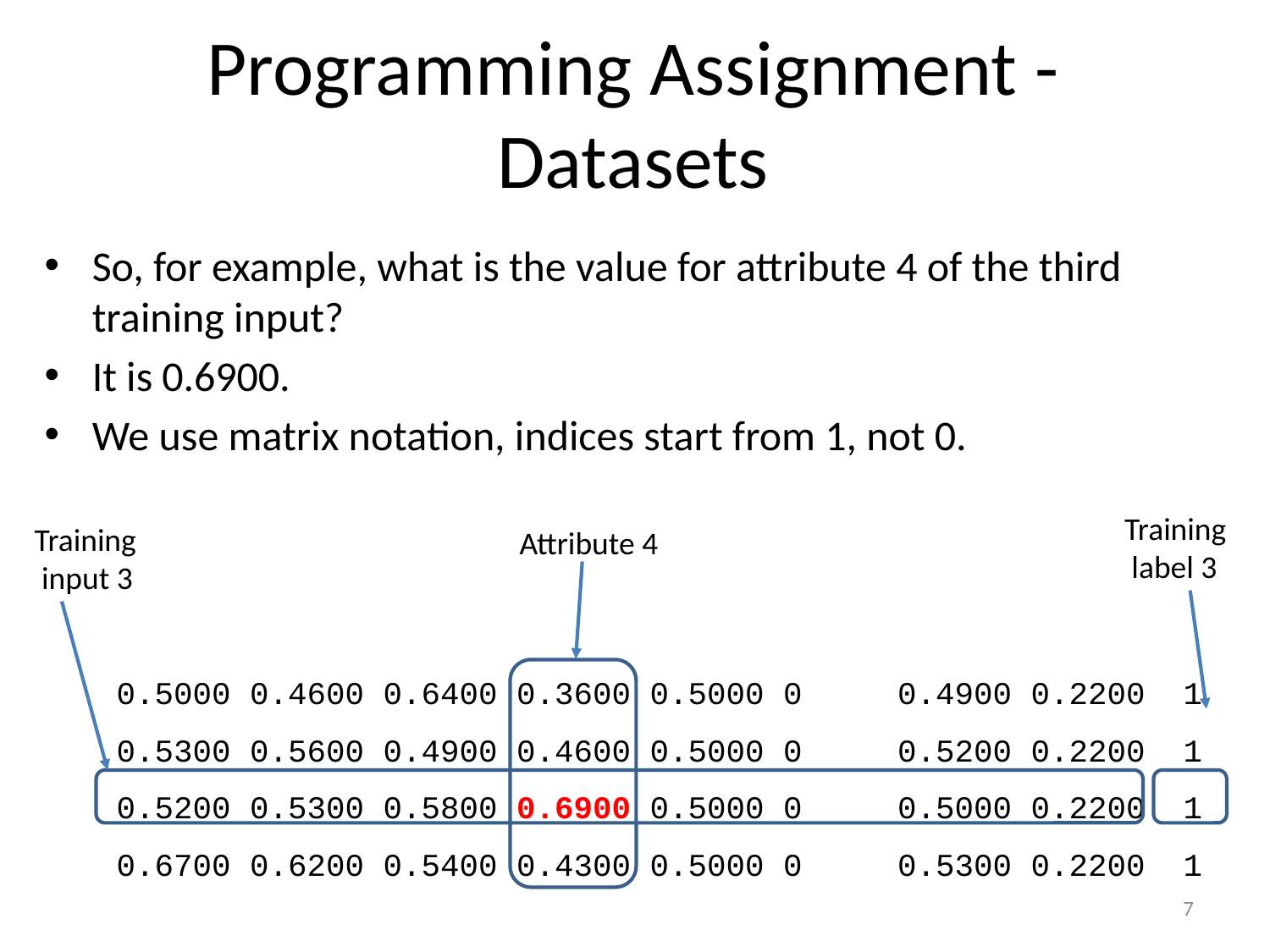

# Programming Assignment - Datasets
So, for example, what is the value for attribute 4 of the third training input?
It is 0.6900.
We use matrix notation, indices start from 1, not 0.

Training
 label 3
Training
 input 3
Attribute 4
0.5000 0.4600 0.6400 0.3600 0.5000 0     0.4900 0.2200  1
0.5300 0.5600 0.4900 0.4600 0.5000 0     0.5200 0.2200  1
0.5200 0.5300 0.5800 0.6900 0.5000 0     0.5000 0.2200  1
0.6700 0.6200 0.5400 0.4300 0.5000 0     0.5300 0.2200  1

7